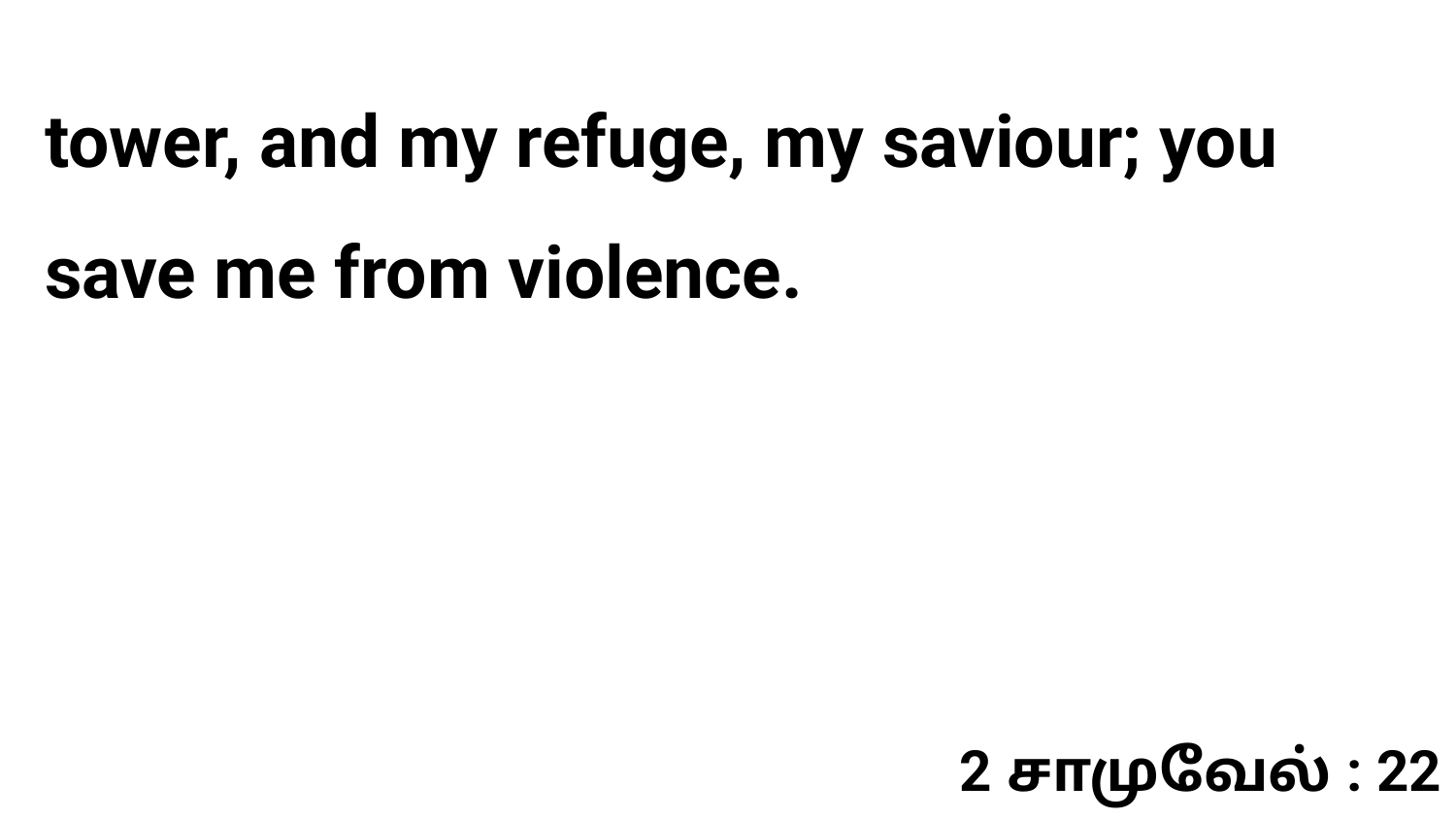

tower, and my refuge, my saviour; you save me from violence.
2 சாமுவேல் : 22